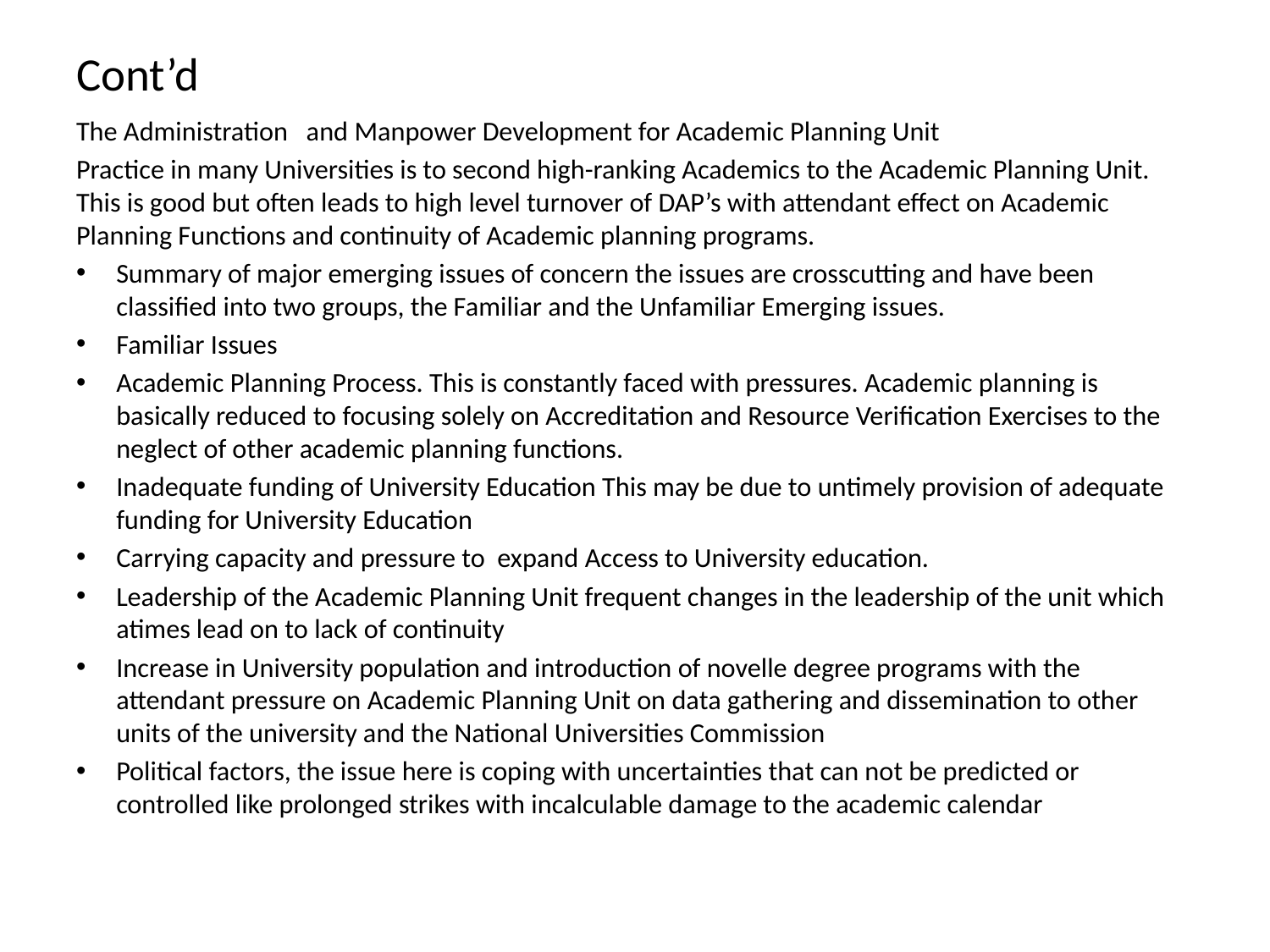

# Cont’d
The Administration   and Manpower Development for Academic Planning Unit
Practice in many Universities is to second high-ranking Academics to the Academic Planning Unit. This is good but often leads to high level turnover of DAP’s with attendant effect on Academic Planning Functions and continuity of Academic planning programs.
Summary of major emerging issues of concern the issues are crosscutting and have been classified into two groups, the Familiar and the Unfamiliar Emerging issues.
Familiar Issues
Academic Planning Process. This is constantly faced with pressures. Academic planning is basically reduced to focusing solely on Accreditation and Resource Verification Exercises to the neglect of other academic planning functions.
Inadequate funding of University Education This may be due to untimely provision of adequate funding for University Education
Carrying capacity and pressure to  expand Access to University education.
Leadership of the Academic Planning Unit frequent changes in the leadership of the unit which atimes lead on to lack of continuity
Increase in University population and introduction of novelle degree programs with the attendant pressure on Academic Planning Unit on data gathering and dissemination to other units of the university and the National Universities Commission
Political factors, the issue here is coping with uncertainties that can not be predicted or controlled like prolonged strikes with incalculable damage to the academic calendar